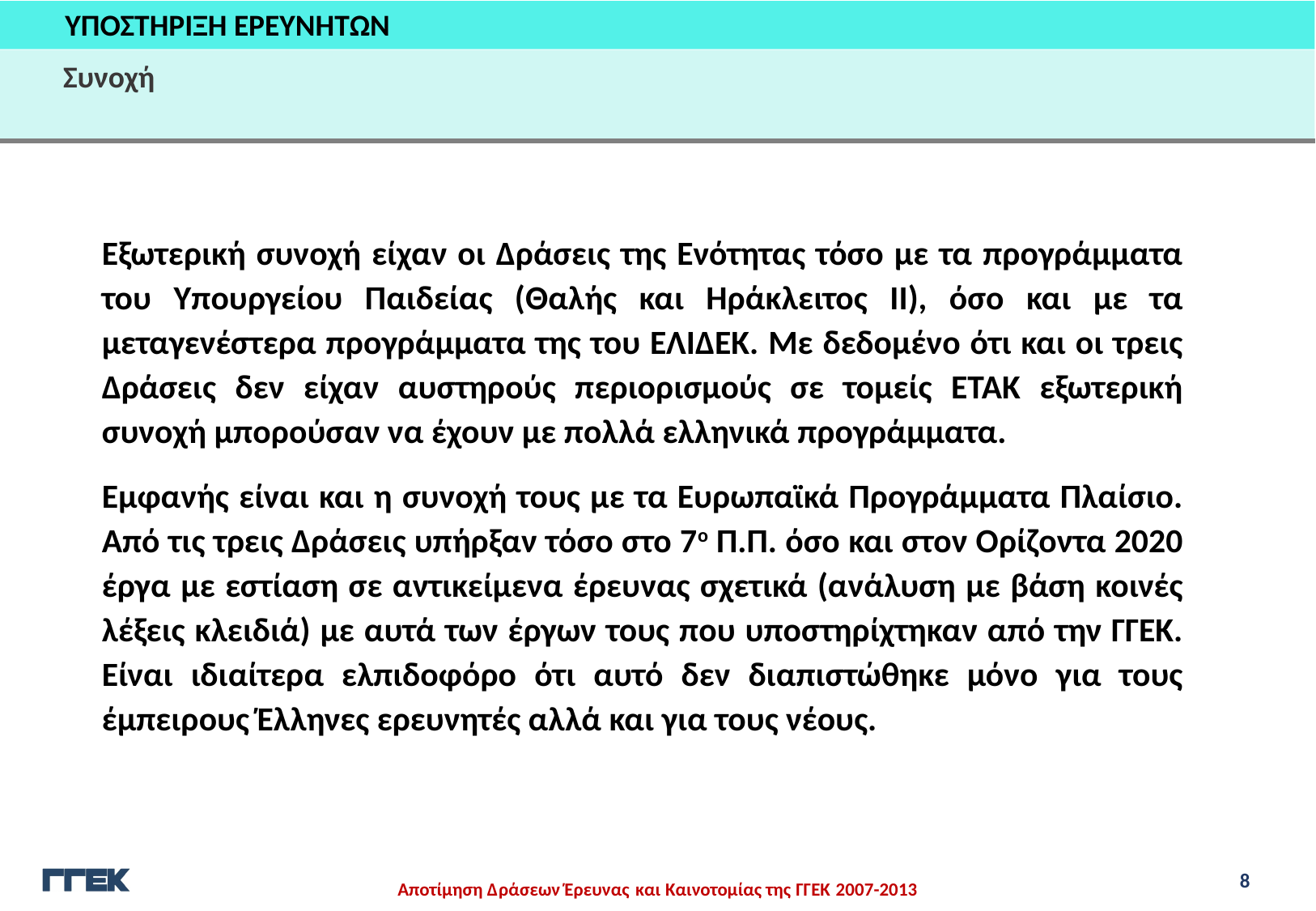

ΥΠΟΣΤΗΡΙΞΗ ΕΡΕΥΝΗΤΩΝ
Συνοχή
Εξωτερική συνοχή είχαν οι Δράσεις της Ενότητας τόσο με τα προγράμματα του Υπουργείου Παιδείας (Θαλής και Ηράκλειτος ΙΙ), όσο και με τα μεταγενέστερα προγράμματα της του ΕΛΙΔΕΚ. Με δεδομένο ότι και οι τρεις Δράσεις δεν είχαν αυστηρούς περιορισμούς σε τομείς ΕΤΑΚ εξωτερική συνοχή μπορούσαν να έχουν με πολλά ελληνικά προγράμματα.
Εμφανής είναι και η συνοχή τους με τα Ευρωπαϊκά Προγράμματα Πλαίσιο. Από τις τρεις Δράσεις υπήρξαν τόσο στο 7ο Π.Π. όσο και στον Ορίζοντα 2020 έργα με εστίαση σε αντικείμενα έρευνας σχετικά (ανάλυση με βάση κοινές λέξεις κλειδιά) με αυτά των έργων τους που υποστηρίχτηκαν από την ΓΓΕΚ. Είναι ιδιαίτερα ελπιδοφόρο ότι αυτό δεν διαπιστώθηκε μόνο για τους έμπειρους Έλληνες ερευνητές αλλά και για τους νέους.